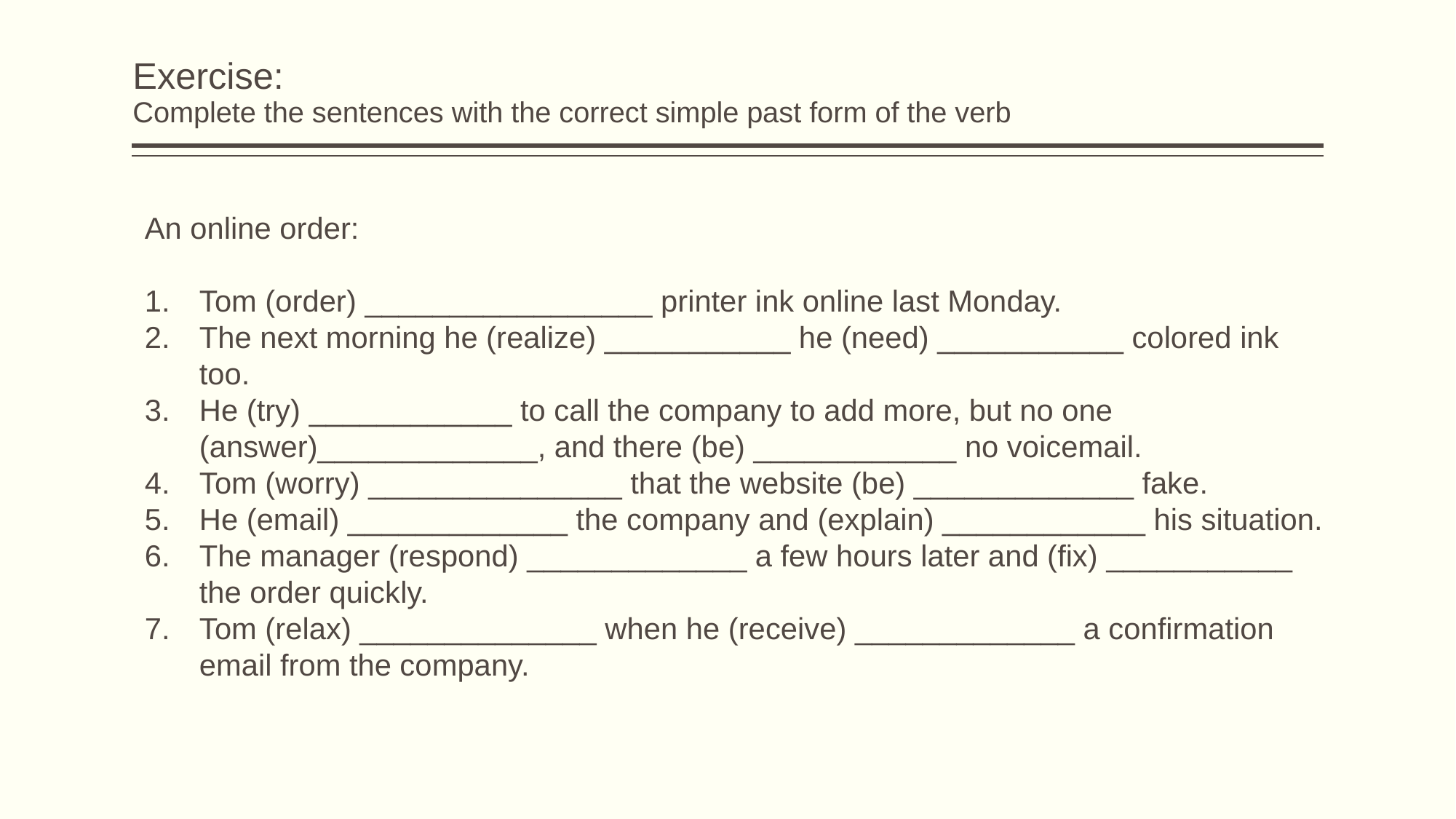

# Exercise: Complete the sentences with the correct simple past form of the verb
An online order:

Tom (order) _________________ printer ink online last Monday.
The next morning he (realize) ___________ he (need) ___________ colored ink too.
He (try) ____________ to call the company to add more, but no one (answer)_____________, and there (be) ____________ no voicemail.
Tom (worry) _______________ that the website (be) _____________ fake.
He (email) _____________ the company and (explain) ____________ his situation.
The manager (respond) _____________ a few hours later and (fix) ___________ the order quickly.
Tom (relax) ______________ when he (receive) _____________ a confirmation email from the company.